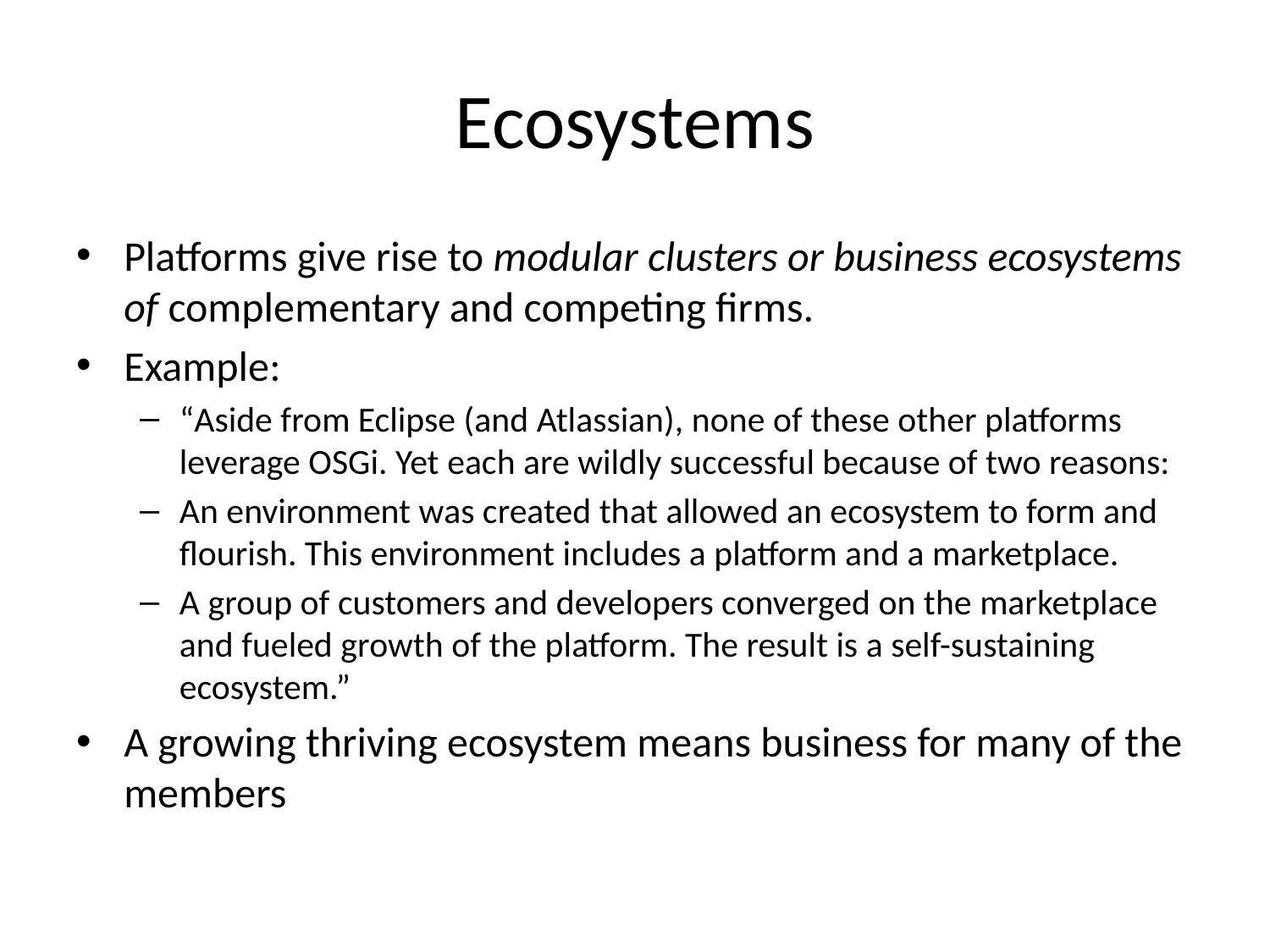

# Ecosystems
Platforms give rise to modular clusters or business ecosystems of complementary and competing firms.
Example:
“Aside from Eclipse (and Atlassian), none of these other platforms leverage OSGi. Yet each are wildly successful because of two reasons:
An environment was created that allowed an ecosystem to form and flourish. This environment includes a platform and a marketplace.
A group of customers and developers converged on the marketplace and fueled growth of the platform. The result is a self-sustaining ecosystem.”
A growing thriving ecosystem means business for many of the members